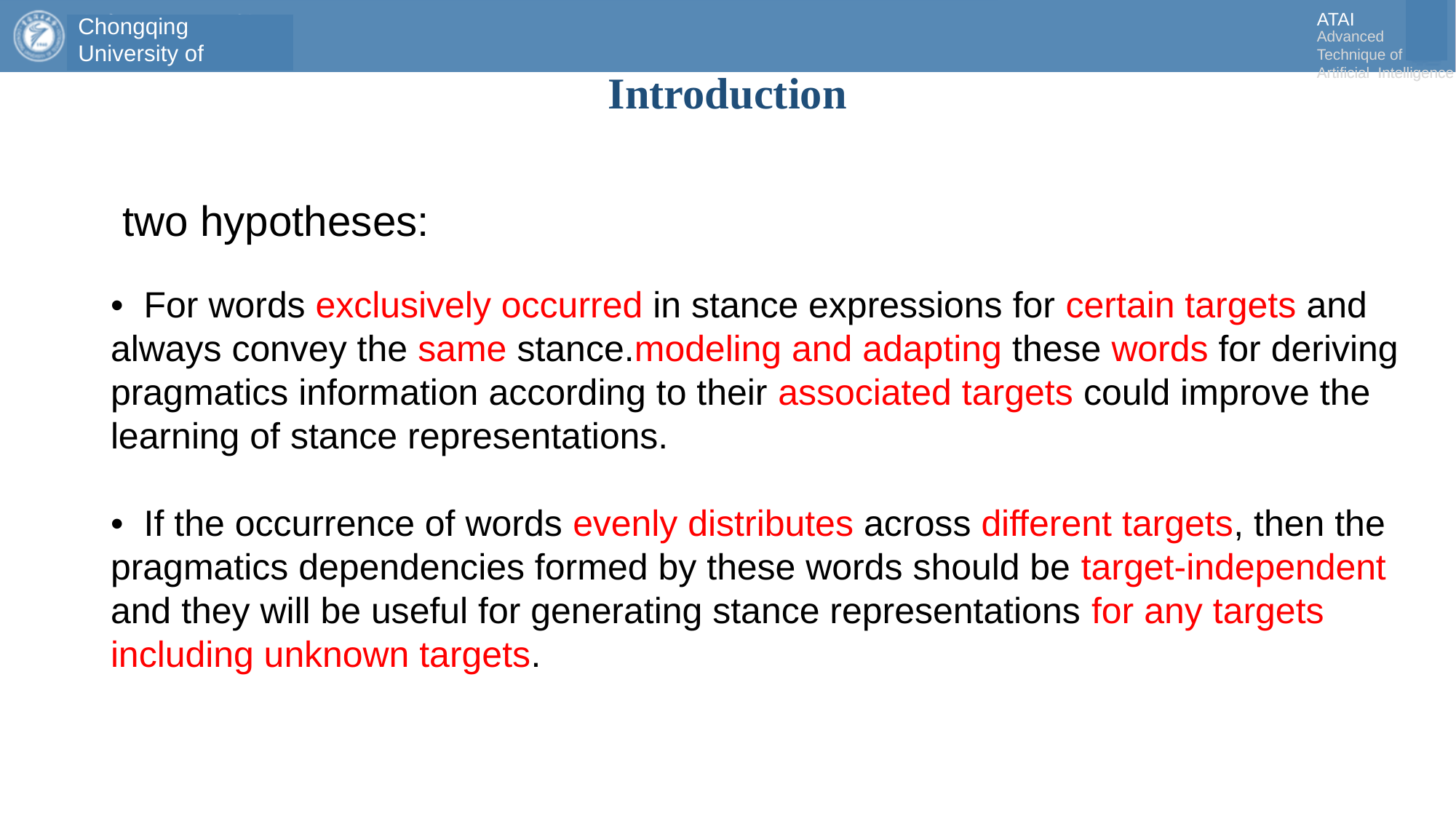

# Introduction
 two hypotheses:

•  For words exclusively occurred in stance expressions for certain targets and always convey the same stance.modeling and adapting these words for deriving pragmatics information according to their associated targets could improve the
learning of stance representations.

•  If the occurrence of words evenly distributes across different targets, then the pragmatics dependencies formed by these words should be target-independent and they will be useful for generating stance representations for any targets  including unknown targets.